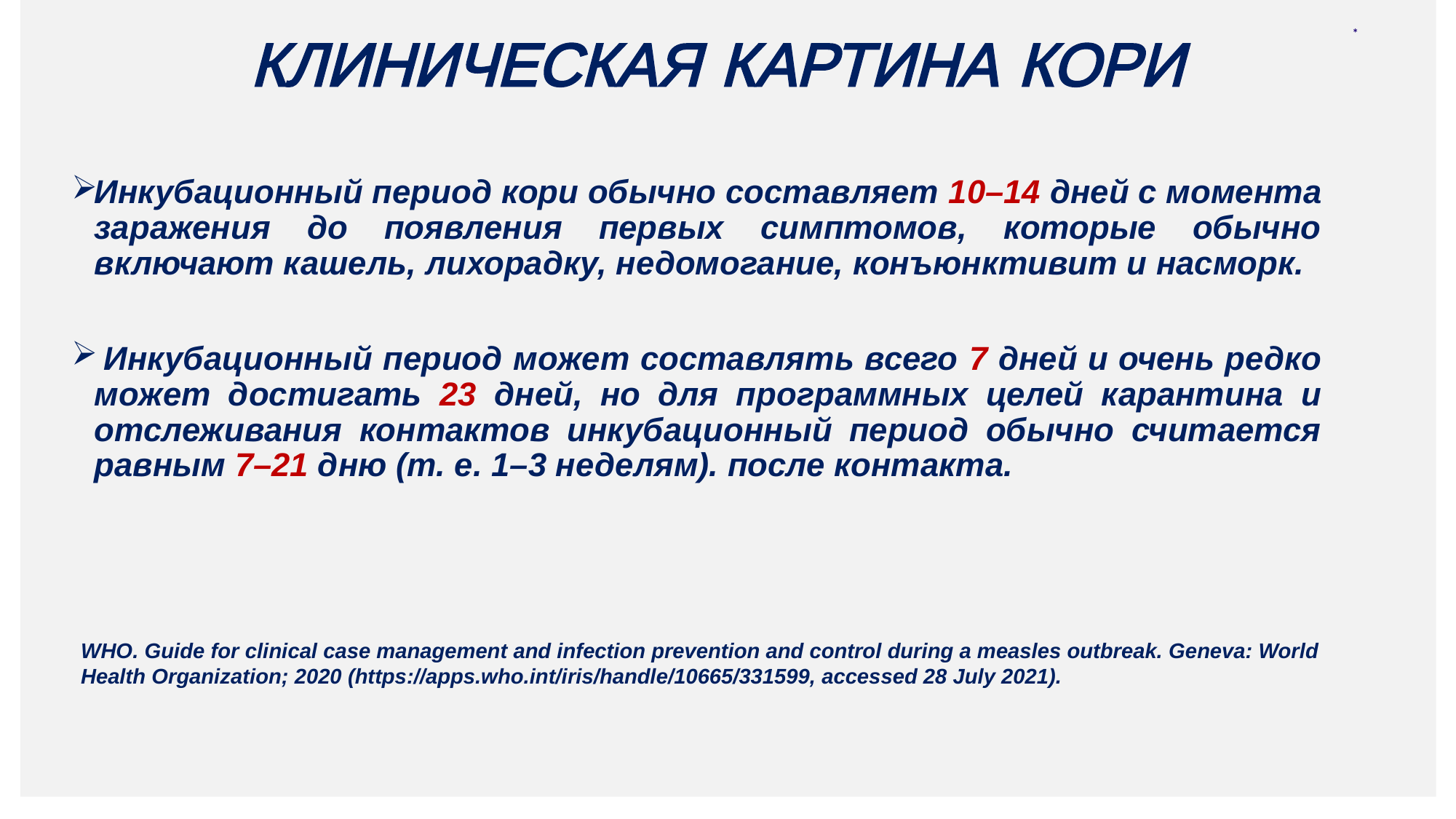

*

КЛИНИЧЕСКАЯ КАРТИНА КОРИ
Инкубационный период кори обычно составляет 10–14 дней с момента заражения до появления первых симптомов, которые обычно включают кашель, лихорадку, недомогание, конъюнктивит и насморк.

 Инкубационный период может составлять всего 7 дней и очень редко может достигать 23 дней, но для программных целей карантина и отслеживания контактов инкубационный период обычно считается равным 7–21 дню (т. е. 1–3 неделям). после контакта.

WHO. Guide for clinical case management and infection prevention and control during a measles outbreak. Geneva: World Health Organization; 2020 (https://apps.who.int/iris/handle/10665/331599, accessed 28 July 2021).